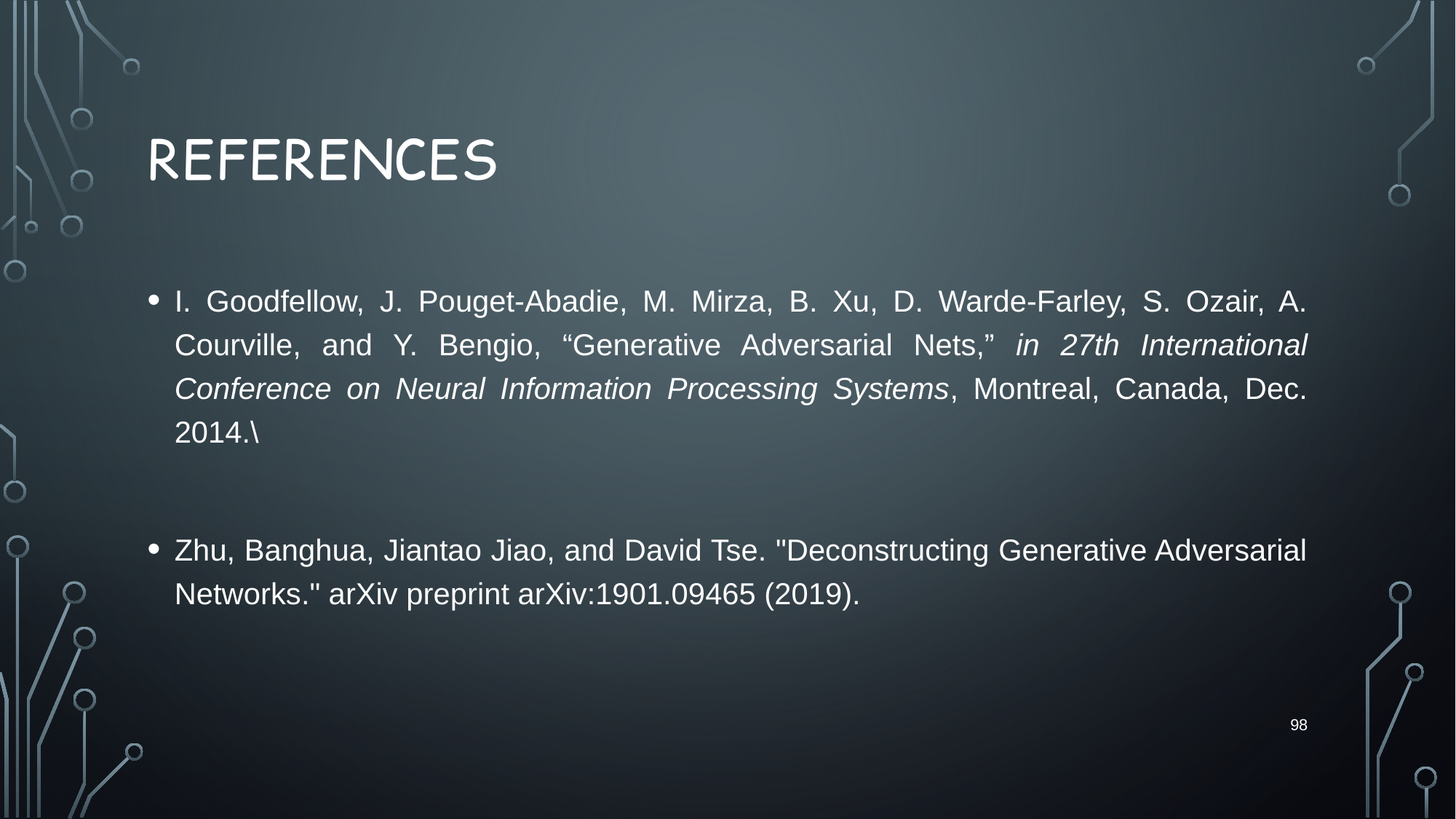

# references
I. Goodfellow, J. Pouget-Abadie, M. Mirza, B. Xu, D. Warde-Farley, S. Ozair, A. Courville, and Y. Bengio, “Generative Adversarial Nets,” in 27th International Conference on Neural Information Processing Systems, Montreal, Canada, Dec. 2014.\

Zhu, Banghua, Jiantao Jiao, and David Tse. "Deconstructing Generative Adversarial Networks." arXiv preprint arXiv:1901.09465 (2019).

98